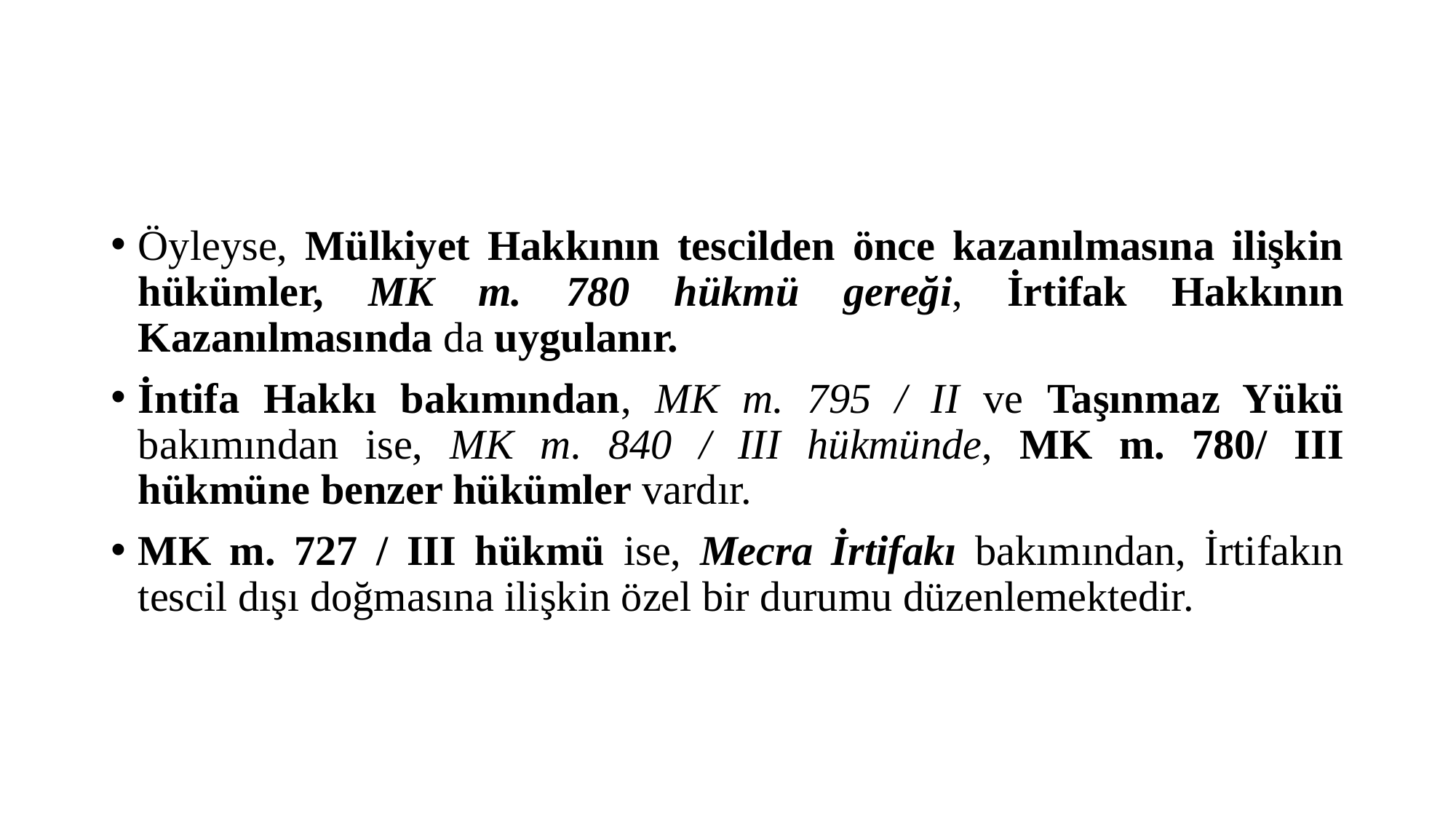

#
Öyleyse, Mülkiyet Hakkının tescilden önce kazanılmasına ilişkin hükümler, MK m. 780 hükmü gereği, İrtifak Hakkının Kazanılmasında da uygulanır.
İntifa Hakkı bakımından, MK m. 795 / II ve Taşınmaz Yükü bakımından ise, MK m. 840 / III hükmünde, MK m. 780/ III hükmüne benzer hükümler vardır.
MK m. 727 / III hükmü ise, Mecra İrtifakı bakımından, İrtifakın tescil dışı doğmasına ilişkin özel bir durumu düzenlemektedir.